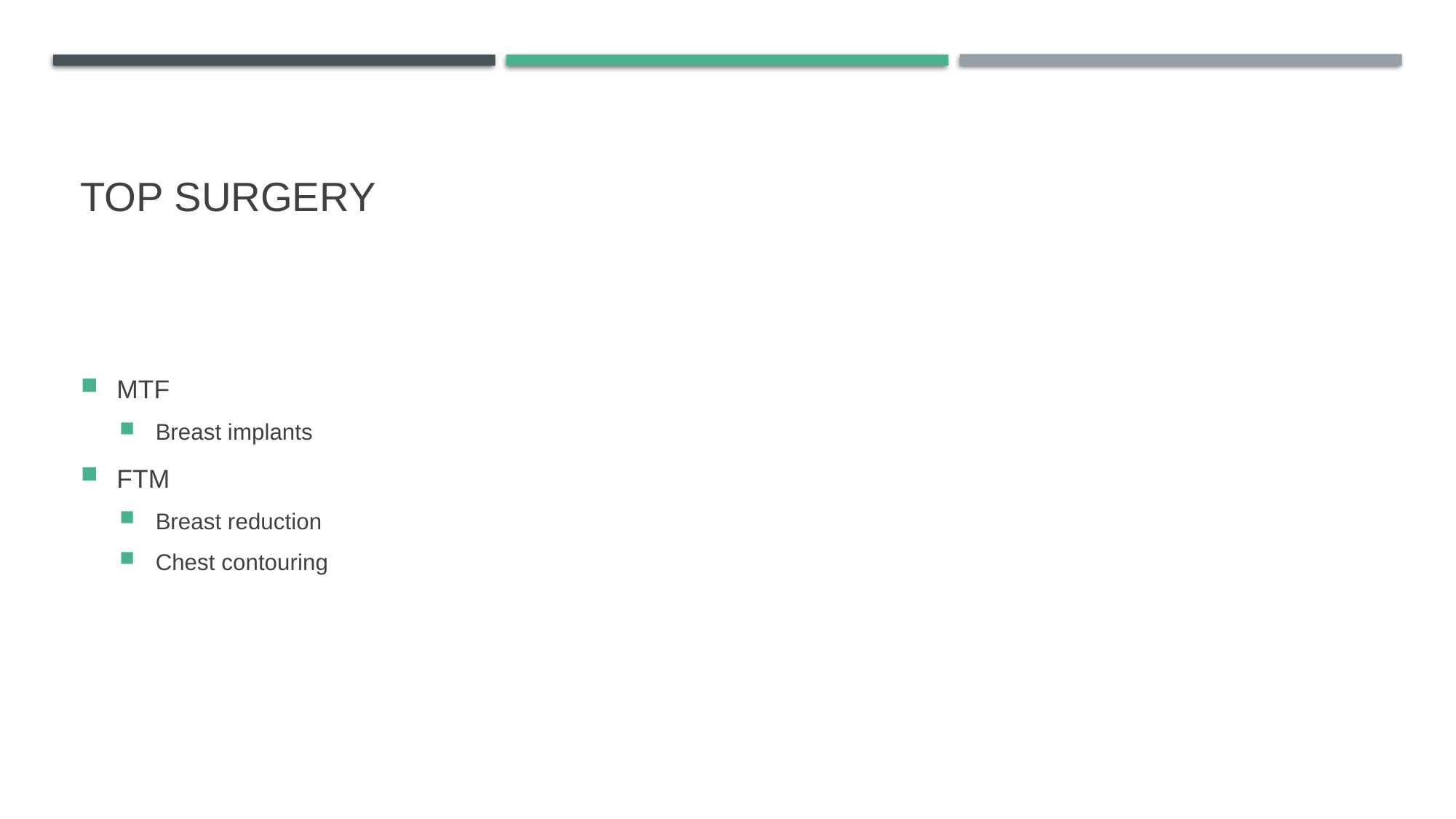

# Top Surgery
MTF
Breast implants
FTM
Breast reduction
Chest contouring